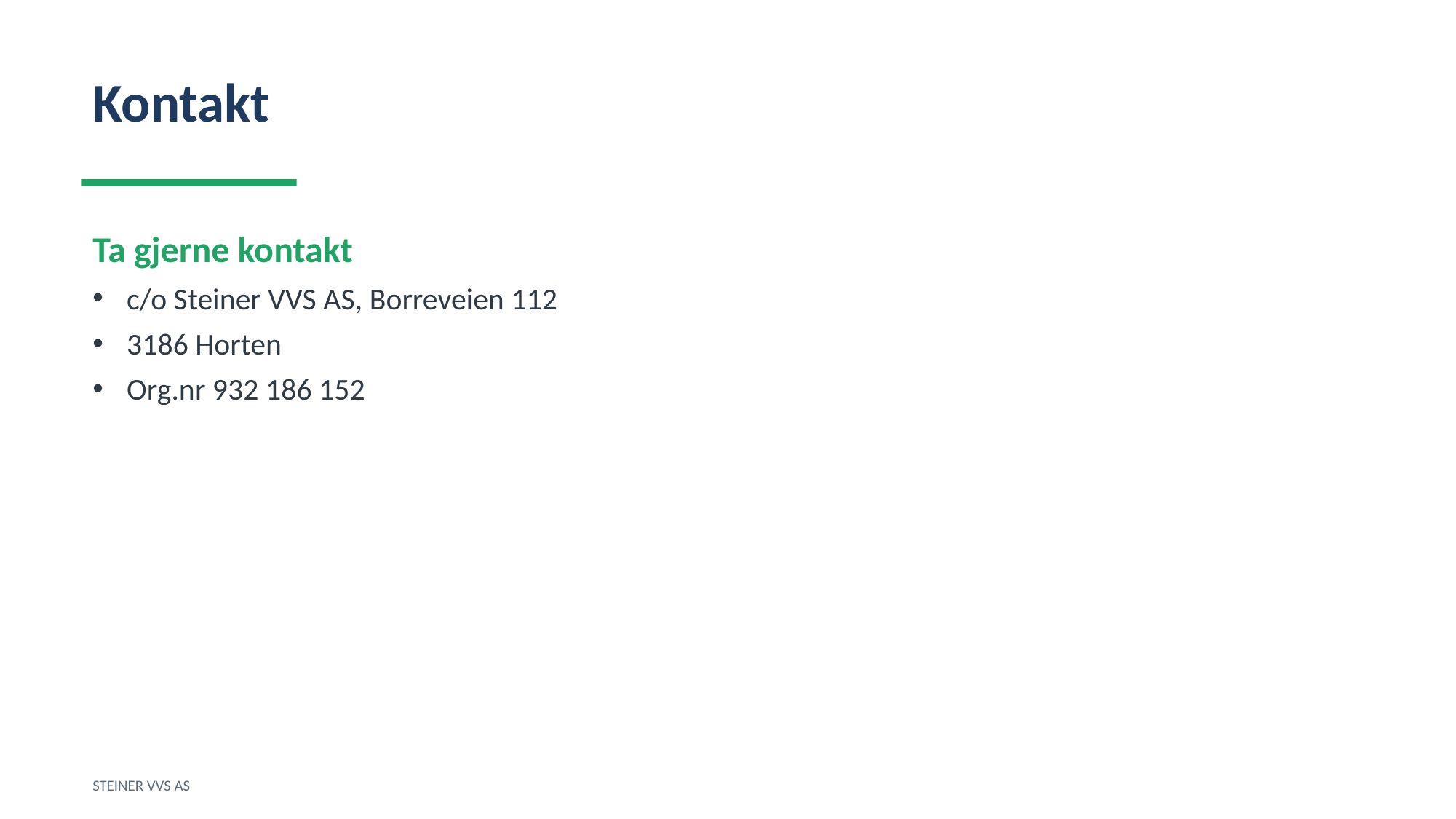

Kontakt

Ta gjerne kontakt
c/o Steiner VVS AS, Borreveien 112
3186 Horten
Org.nr 932 186 152
STEINER VVS AS